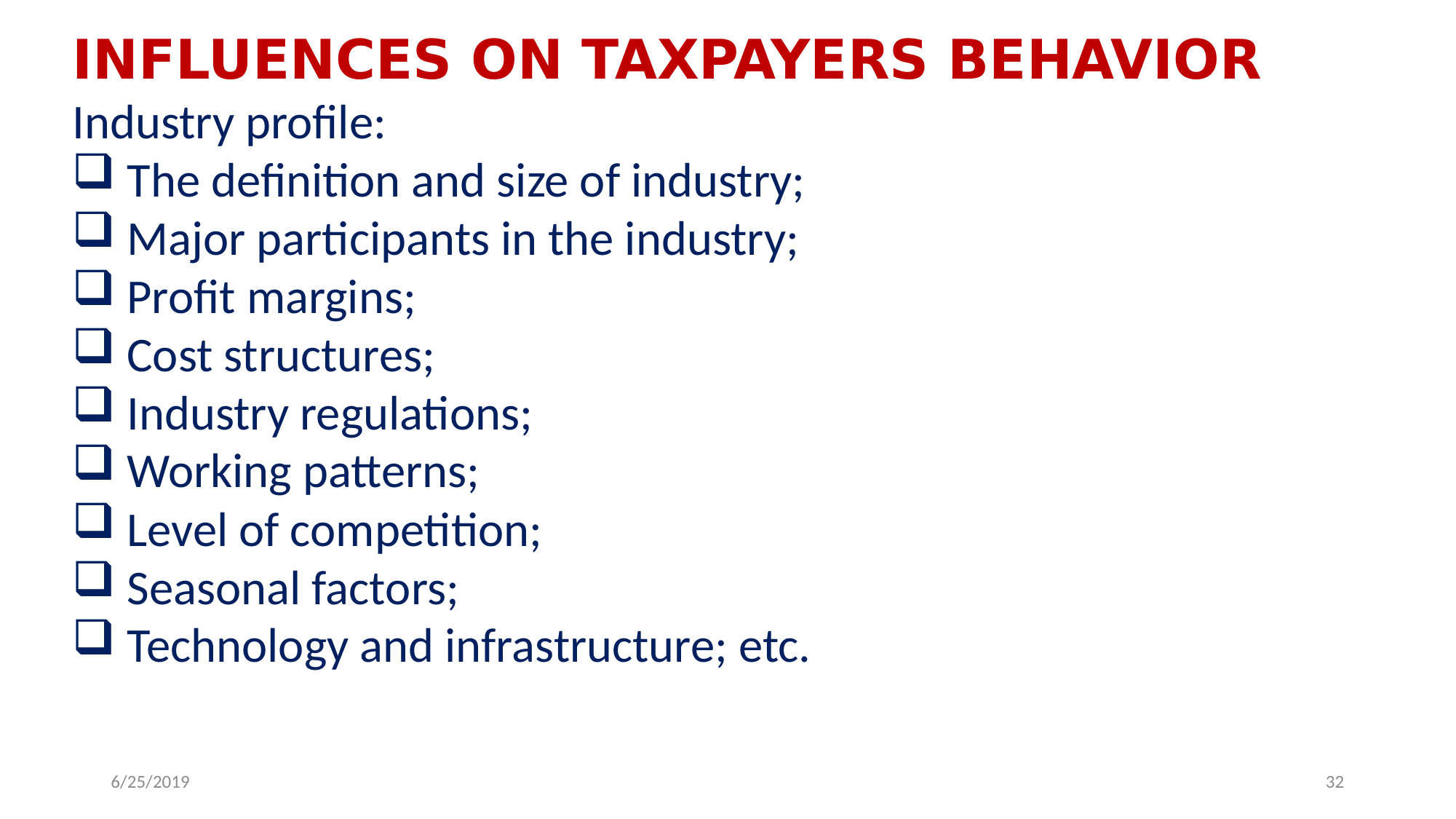

INFLUENCES ON TAXPAYERS BEHAVIOR
Industry profile:
The definition and size of industry;
Major participants in the industry;
Profit margins;
Cost structures;
Industry regulations;
Working patterns;
Level of competition;
Seasonal factors;
Technology and infrastructure; etc.
6/25/2019
32